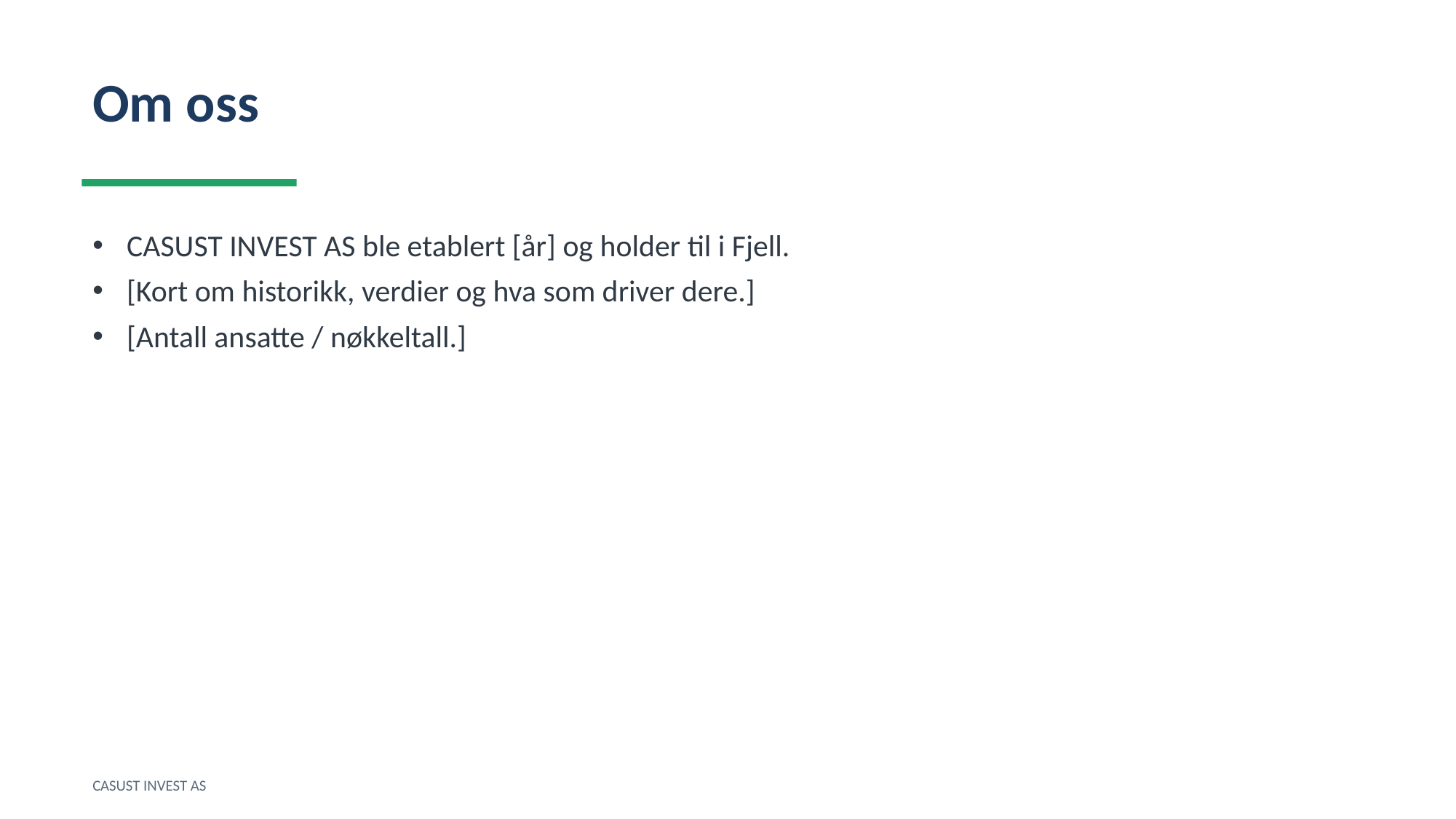

Om oss

CASUST INVEST AS ble etablert [år] og holder til i Fjell.
[Kort om historikk, verdier og hva som driver dere.]
[Antall ansatte / nøkkeltall.]
CASUST INVEST AS